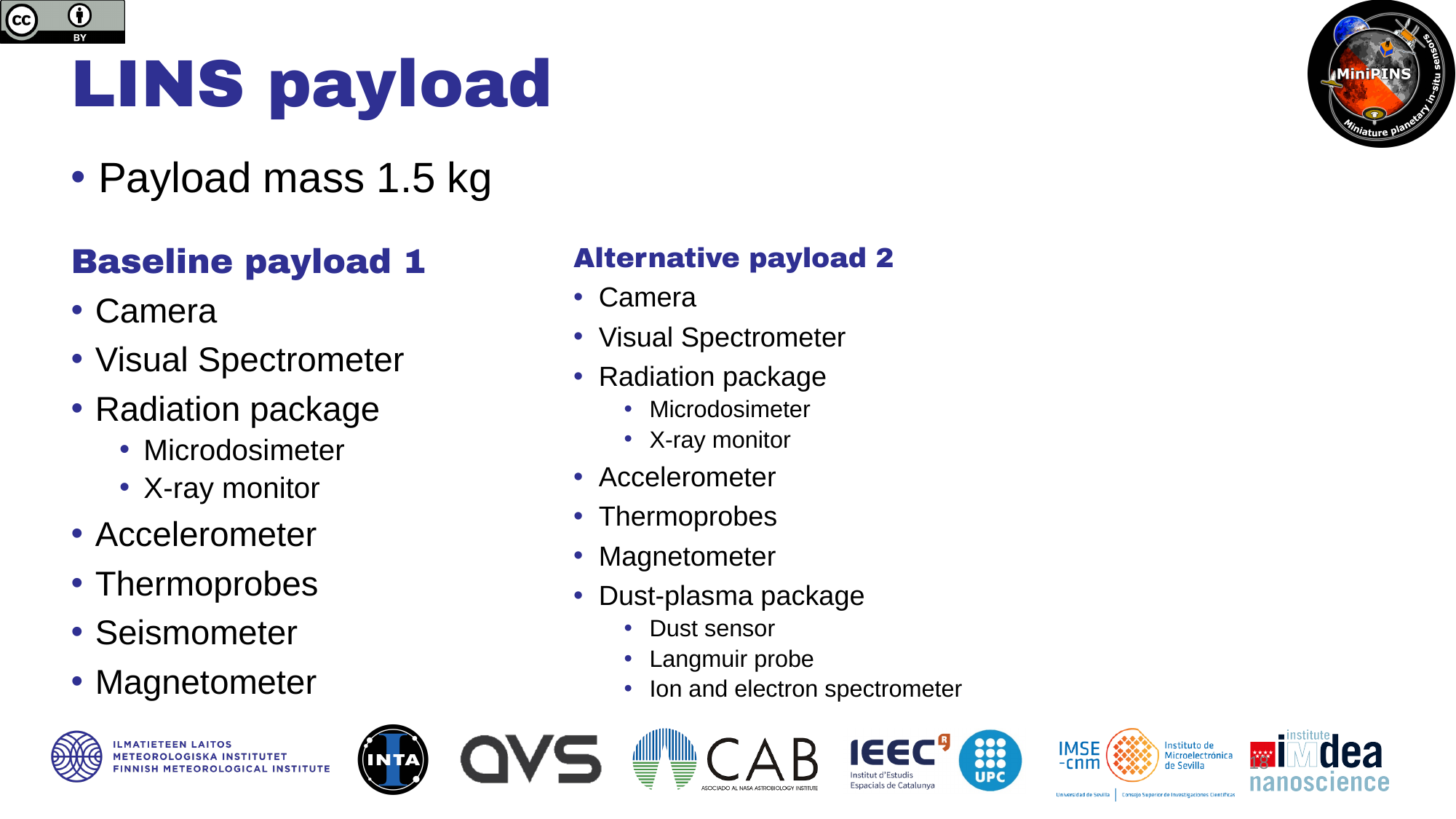

LINS payload
Payload mass 1.5 kg
Baseline payload 1
Camera
Visual Spectrometer
Radiation package
Microdosimeter
X-ray monitor
Accelerometer
Thermoprobes
Seismometer
Magnetometer
Alternative payload 2
Camera
Visual Spectrometer
Radiation package
Microdosimeter
X-ray monitor
Accelerometer
Thermoprobes
Magnetometer
Dust-plasma package
Dust sensor
Langmuir probe
Ion and electron spectrometer
18